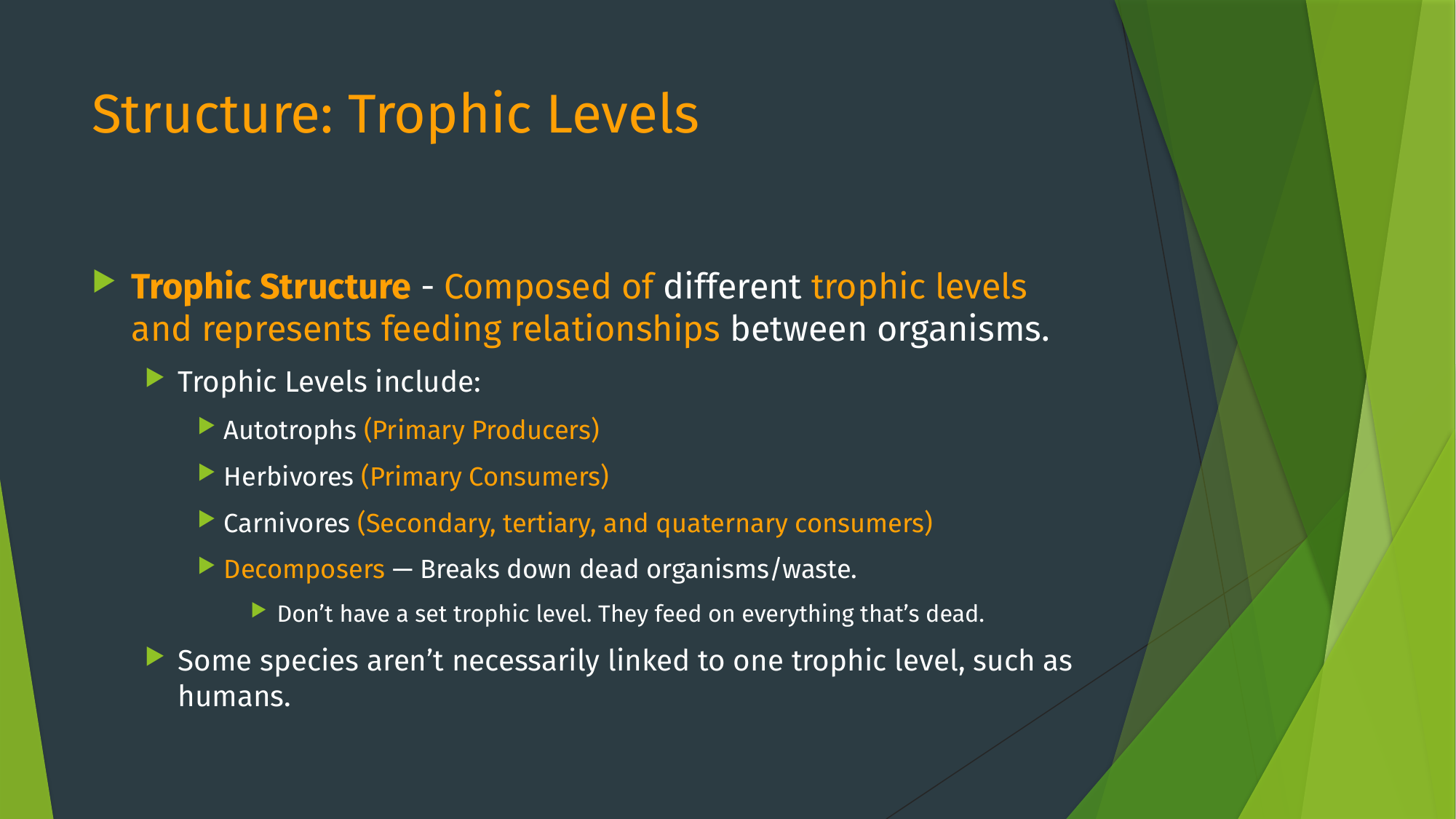

# Structure: Trophic Levels
Trophic Structure - Composed of different trophic levels and represents feeding relationships between organisms.
Trophic Levels include:
Autotrophs (Primary Producers)
Herbivores (Primary Consumers)
Carnivores (Secondary, tertiary, and quaternary consumers)
Decomposers — Breaks down dead organisms/waste.
Don’t have a set trophic level. They feed on everything that’s dead.
Some species aren’t necessarily linked to one trophic level, such as humans.